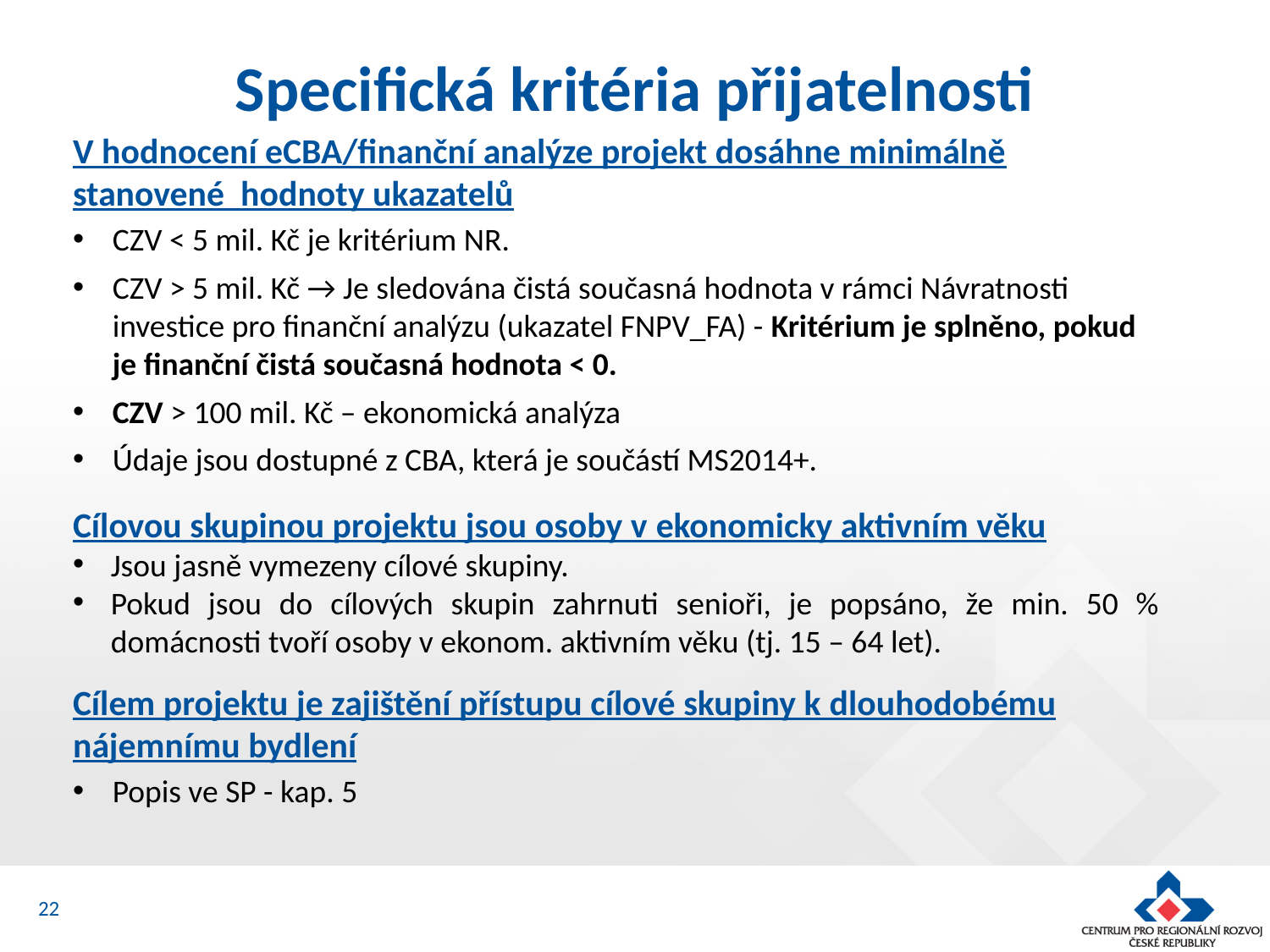

# Specifická kritéria přijatelnosti
V hodnocení eCBA/finanční analýze projekt dosáhne minimálně stanovené  hodnoty ukazatelů
CZV < 5 mil. Kč je kritérium NR.
CZV > 5 mil. Kč → Je sledována čistá současná hodnota v rámci Návratnosti investice pro finanční analýzu (ukazatel FNPV_FA) - Kritérium je splněno, pokud je finanční čistá současná hodnota < 0.
CZV > 100 mil. Kč – ekonomická analýza
Údaje jsou dostupné z CBA, která je součástí MS2014+.

Cílovou skupinou projektu jsou osoby v ekonomicky aktivním věku
Jsou jasně vymezeny cílové skupiny.
Pokud jsou do cílových skupin zahrnuti senioři, je popsáno, že min. 50 % domácnosti tvoří osoby v ekonom. aktivním věku (tj. 15 – 64 let).

Cílem projektu je zajištění přístupu cílové skupiny k dlouhodobému nájemnímu bydlení
Popis ve SP - kap. 5

22